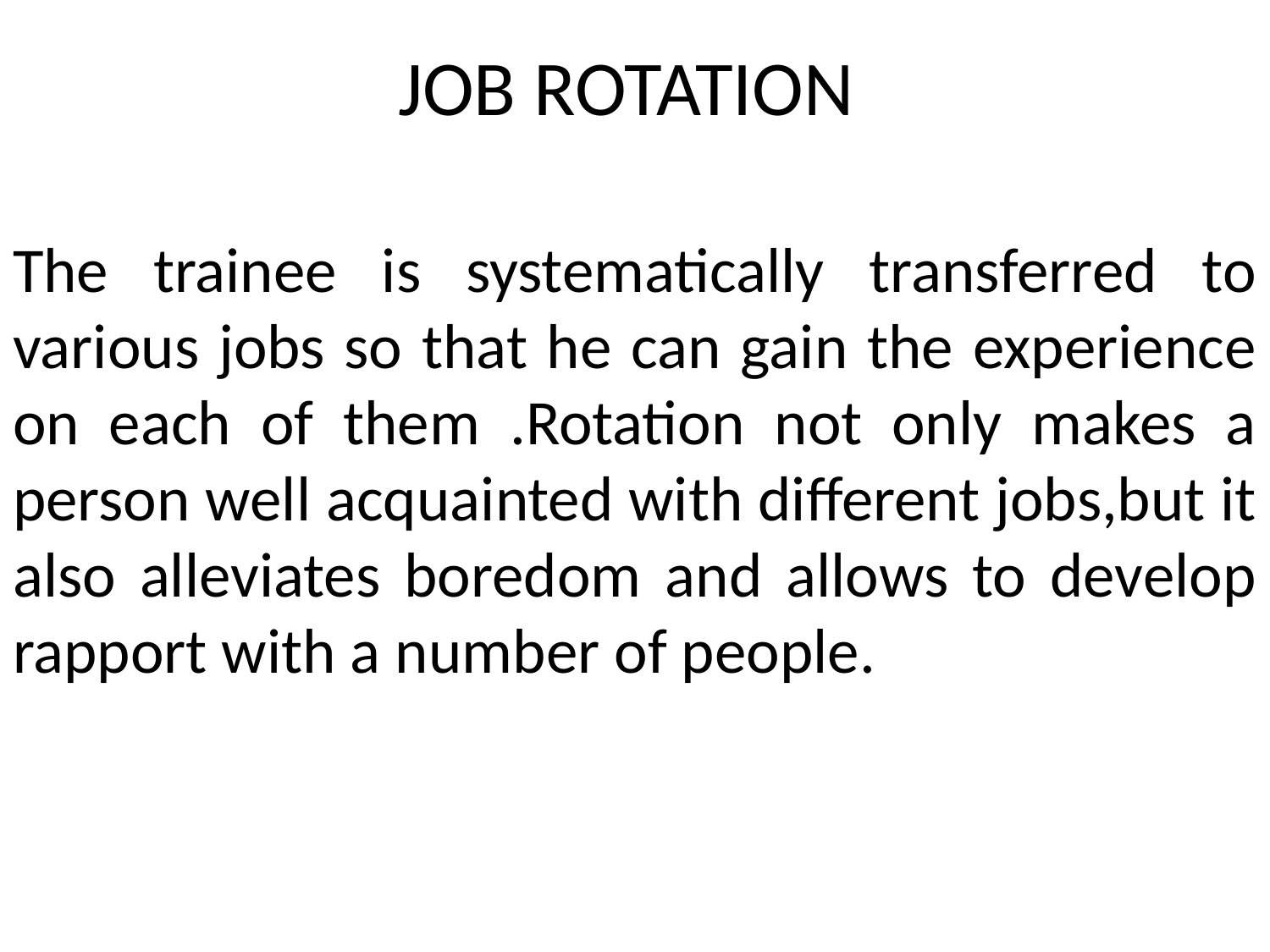

# JOB ROTATION
The trainee is systematically transferred to various jobs so that he can gain the experience on each of them .Rotation not only makes a person well acquainted with different jobs,but it also alleviates boredom and allows to develop rapport with a number of people.